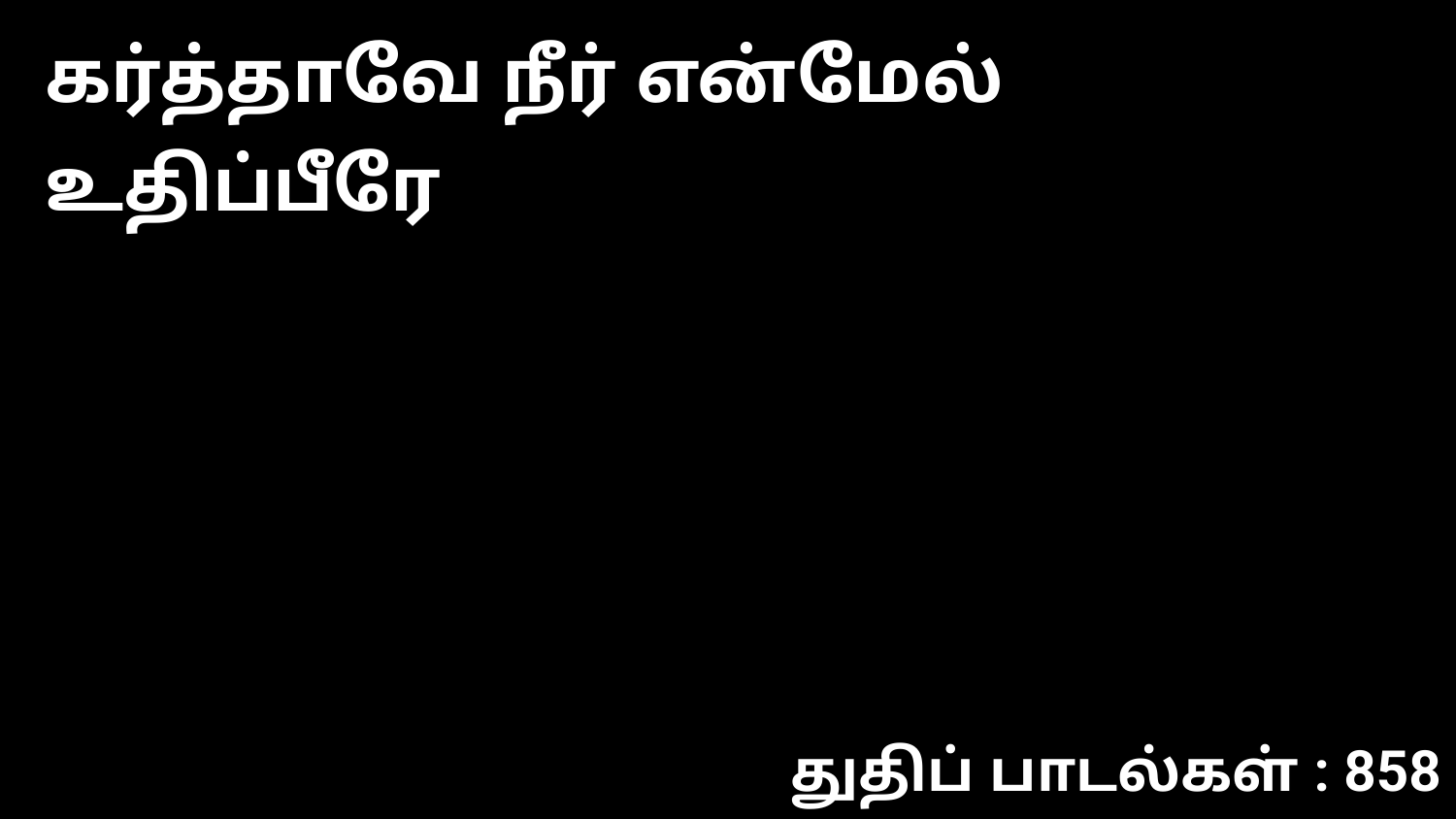

கர்த்தாவே நீர் என்மேல் உதிப்பீரே
துதிப் பாடல்கள் : 858